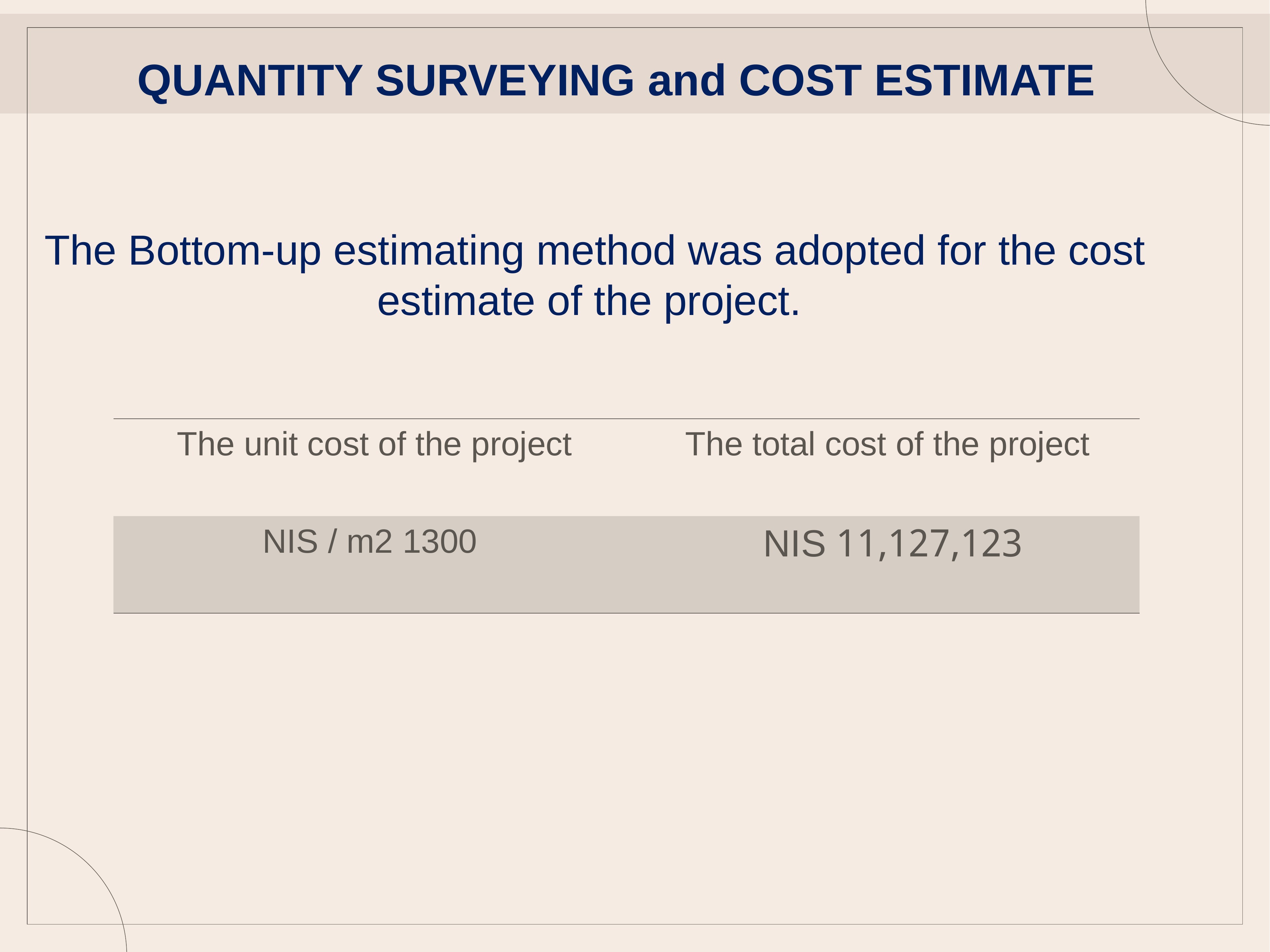

# QUANTITY SURVEYING and COST ESTIMATE
The Bottom-up estimating method was adopted for the cost estimate of the project.
| The unit cost of the project | The total cost of the project |
| --- | --- |
| 1300 NIS / m2 | 11,127,123 NIS |